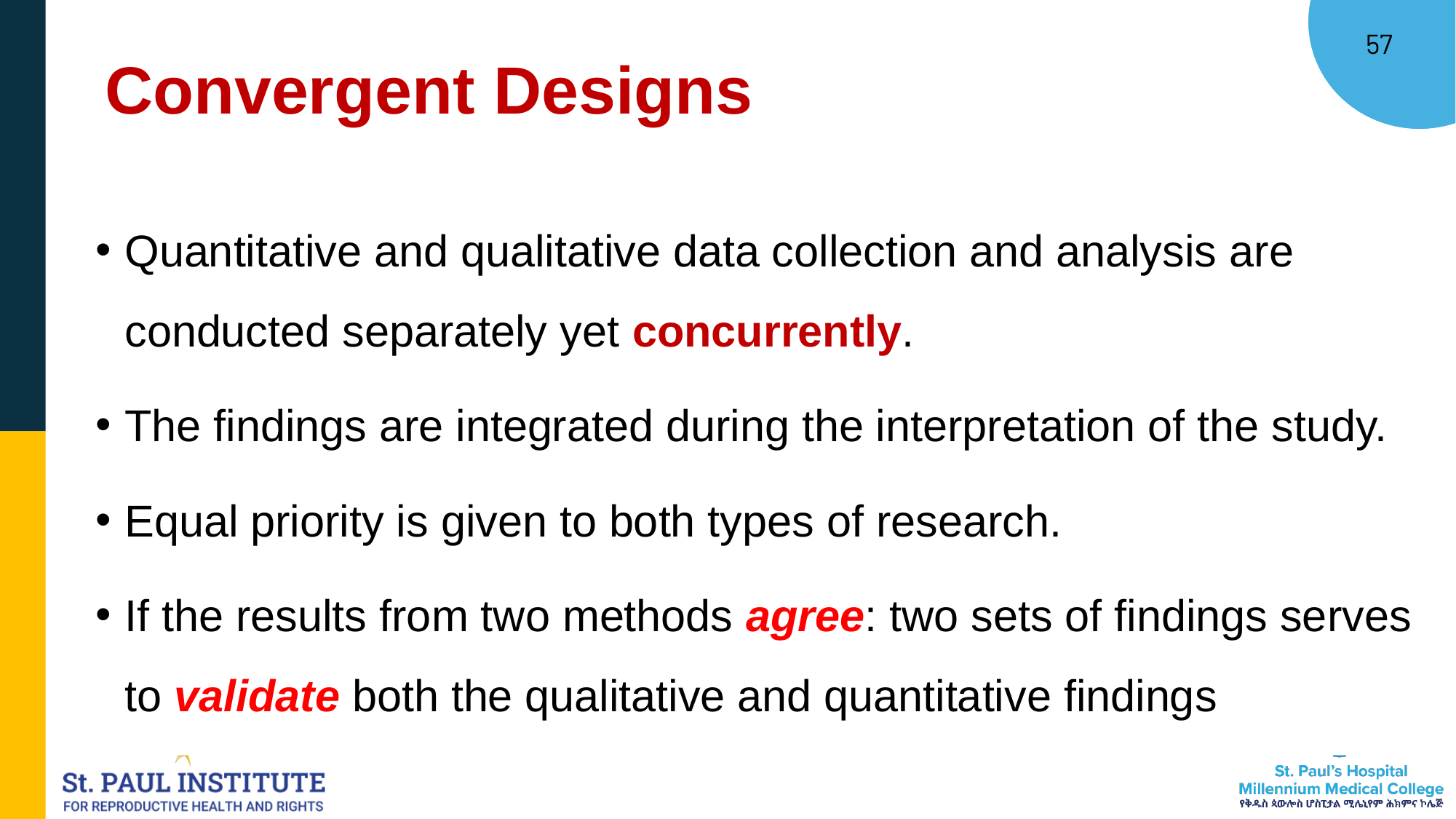

57
# Convergent Designs
Quantitative and qualitative data collection and analysis are conducted separately yet concurrently.
The findings are integrated during the interpretation of the study.
Equal priority is given to both types of research.
If the results from two methods agree: two sets of findings serves to validate both the qualitative and quantitative findings